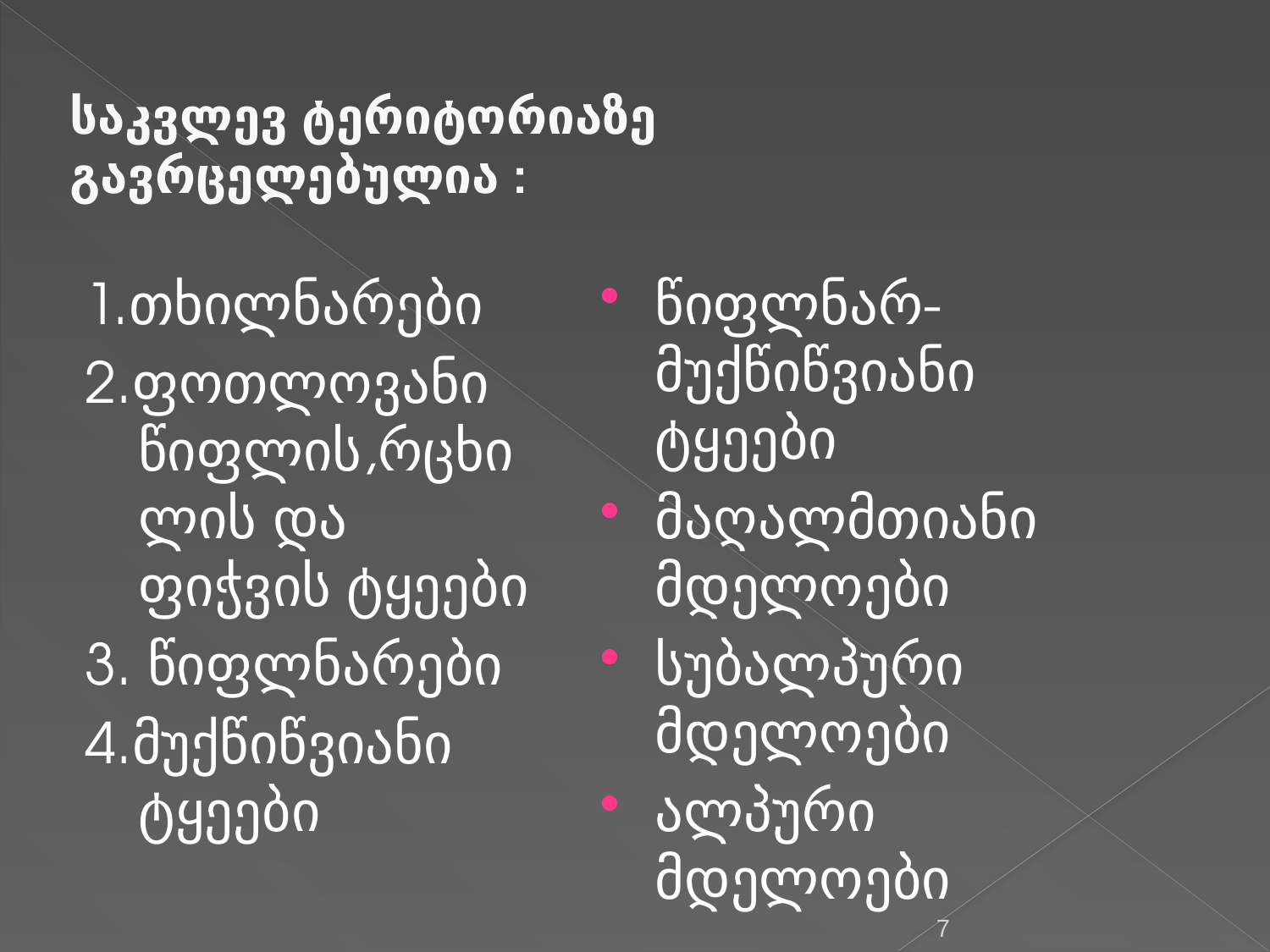

საკვლევ ტერიტორიაზე გავრცელებულია :
1.თხილნარები
2.ფოთლოვანი წიფლის,რცხილის და ფიჭვის ტყეები
3. წიფლნარები
4.მუქწიწვიანი ტყეები
წიფლნარ-მუქწიწვიანი ტყეები
მაღალმთიანი მდელოები
სუბალპური  მდელოები
ალპური მდელოები
7